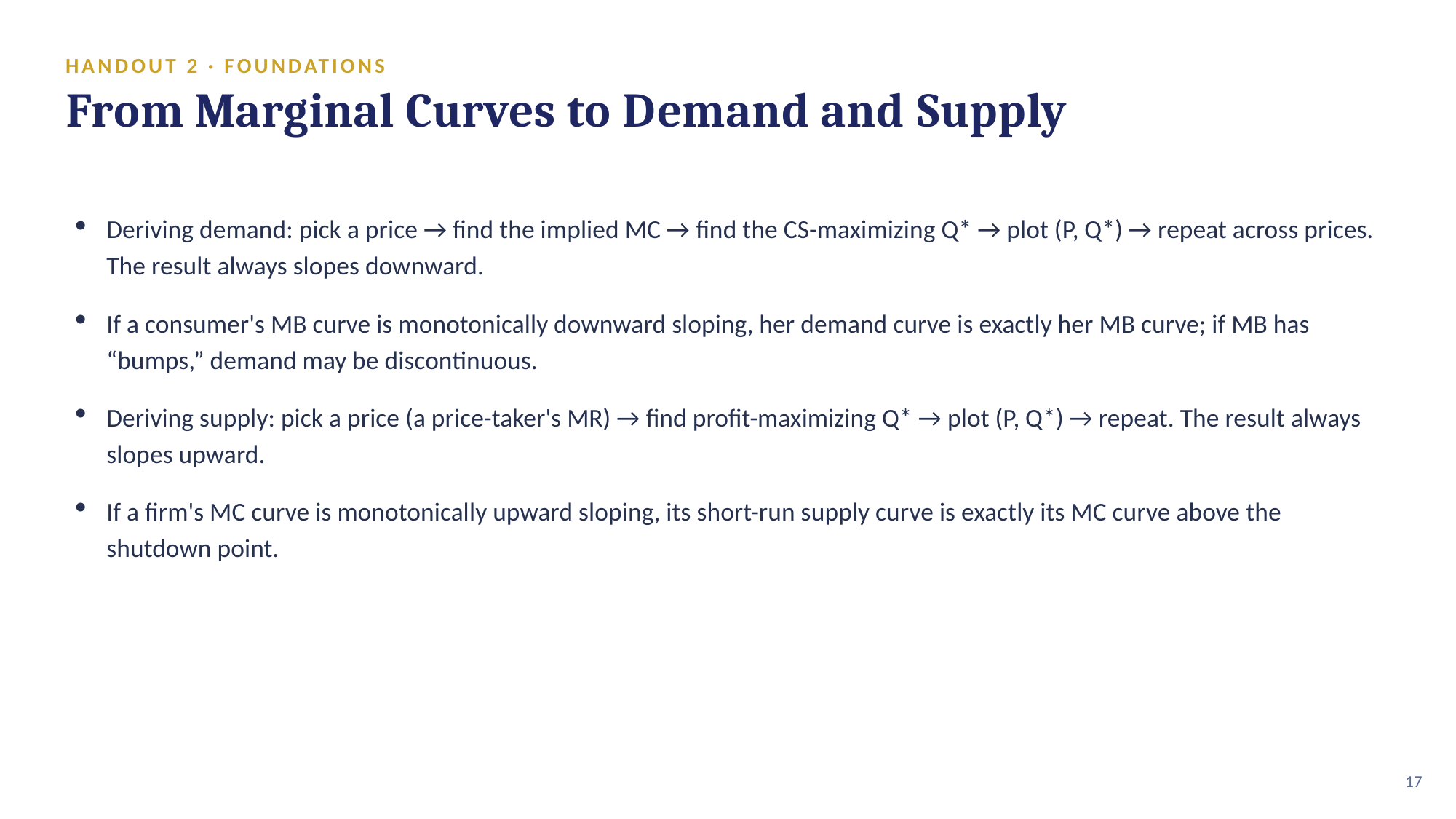

HANDOUT 2 · FOUNDATIONS
From Marginal Curves to Demand and Supply
Deriving demand: pick a price → find the implied MC → find the CS-maximizing Q* → plot (P, Q*) → repeat across prices. The result always slopes downward.
If a consumer's MB curve is monotonically downward sloping, her demand curve is exactly her MB curve; if MB has “bumps,” demand may be discontinuous.
Deriving supply: pick a price (a price-taker's MR) → find profit-maximizing Q* → plot (P, Q*) → repeat. The result always slopes upward.
If a firm's MC curve is monotonically upward sloping, its short-run supply curve is exactly its MC curve above the shutdown point.
17